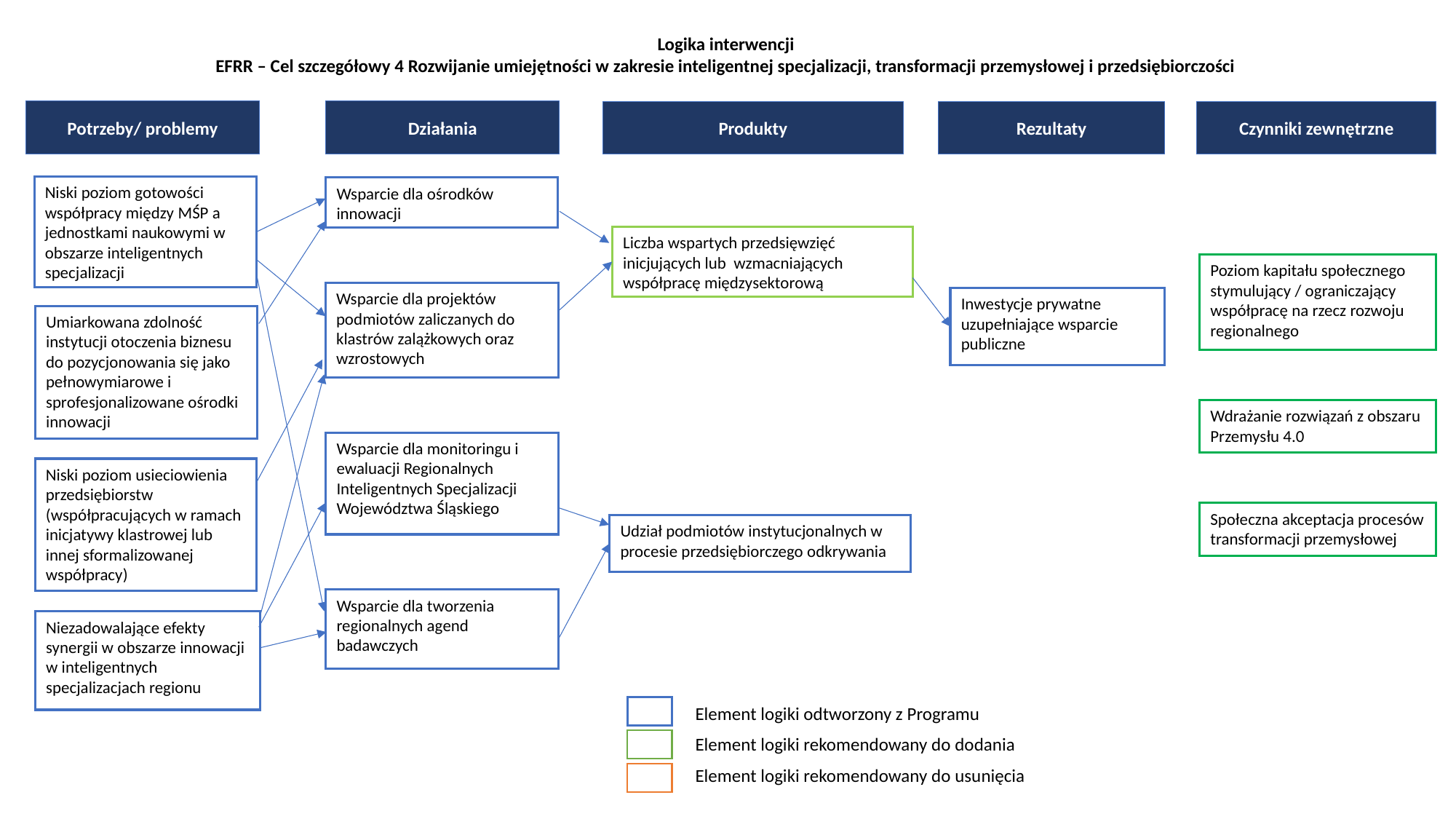

Logika interwencji
EFRR – Cel szczegółowy 4 Rozwijanie umiejętności w zakresie inteligentnej specjalizacji, transformacji przemysłowej i przedsiębiorczości
Potrzeby/ problemy
Działania
Produkty
Rezultaty
Czynniki zewnętrzne
Niski poziom gotowości współpracy między MŚP a jednostkami naukowymi w obszarze inteligentnych specjalizacji
Wsparcie dla ośrodków innowacji
Liczba wspartych przedsięwzięć inicjujących lub  wzmacniających współpracę międzysektorową
Poziom kapitału społecznego stymulujący / ograniczający współpracę na rzecz rozwoju regionalnego
Wsparcie dla projektów podmiotów zaliczanych do klastrów zalążkowych oraz wzrostowych
Inwestycje prywatne uzupełniające wsparcie publiczne
Umiarkowana zdolność instytucji otoczenia biznesu do pozycjonowania się jako pełnowymiarowe i sprofesjonalizowane ośrodki innowacji
Wdrażanie rozwiązań z obszaru Przemysłu 4.0
Wsparcie dla monitoringu i ewaluacji Regionalnych Inteligentnych Specjalizacji Województwa Śląskiego
Niski poziom usieciowienia przedsiębiorstw (współpracujących w ramach inicjatywy klastrowej lub innej sformalizowanej współpracy)
Społeczna akceptacja procesów transformacji przemysłowej
Udział podmiotów instytucjonalnych w procesie przedsiębiorczego odkrywania
Wsparcie dla tworzenia regionalnych agend badawczych
Niezadowalające efekty synergii w obszarze innowacji w inteligentnych specjalizacjach regionu
Element logiki odtworzony z Programu
Element logiki rekomendowany do dodania
Element logiki rekomendowany do usunięcia